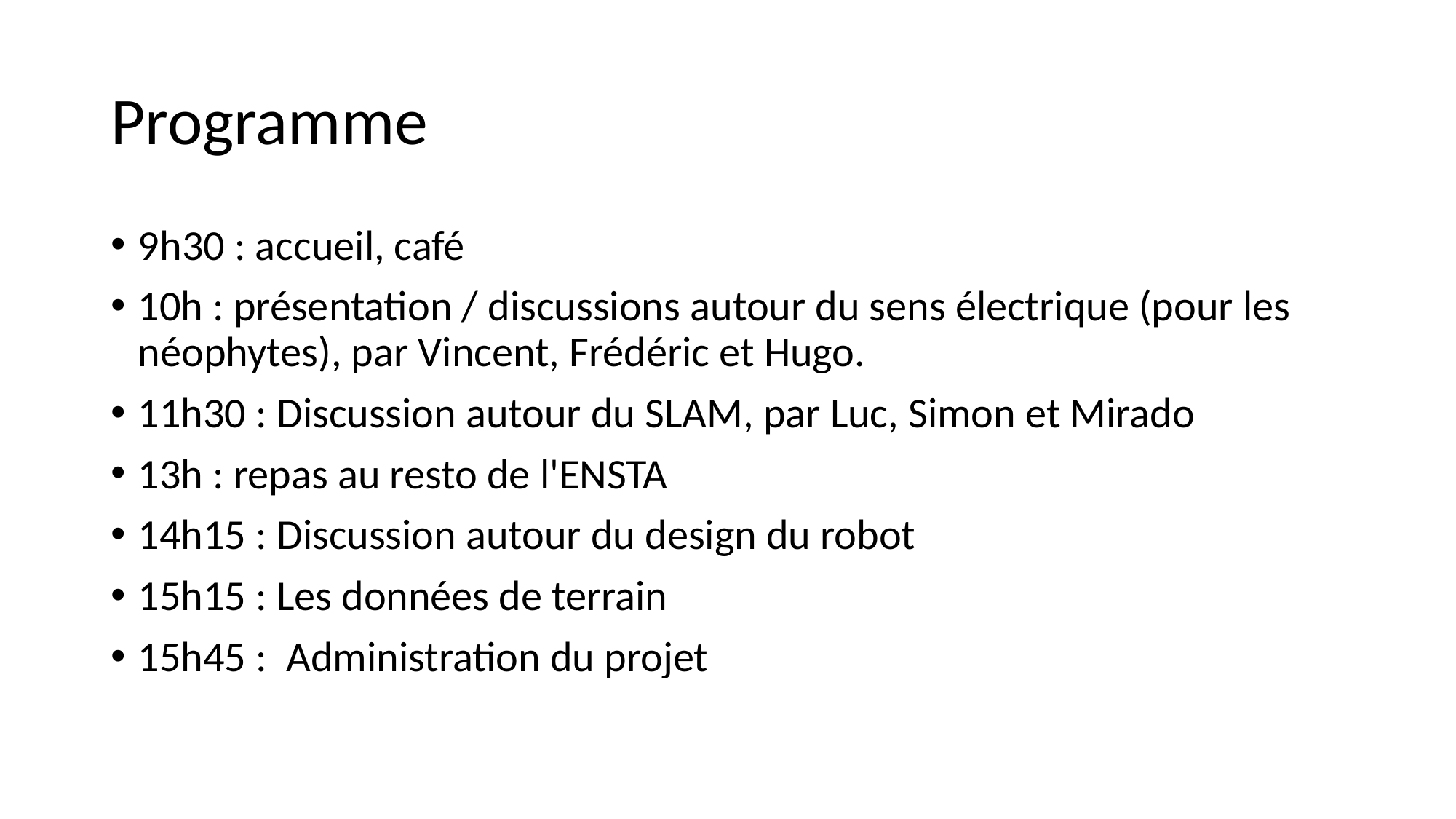

# Programme
9h30 : accueil, café
10h : présentation / discussions autour du sens électrique (pour les
néophytes), par Vincent, Frédéric et Hugo.
11h30 : Discussion autour du SLAM, par Luc, Simon et Mirado
13h : repas au resto de l'ENSTA
14h15 : Discussion autour du design du robot
15h15 : Les données de terrain
15h45 :  Administration du projet